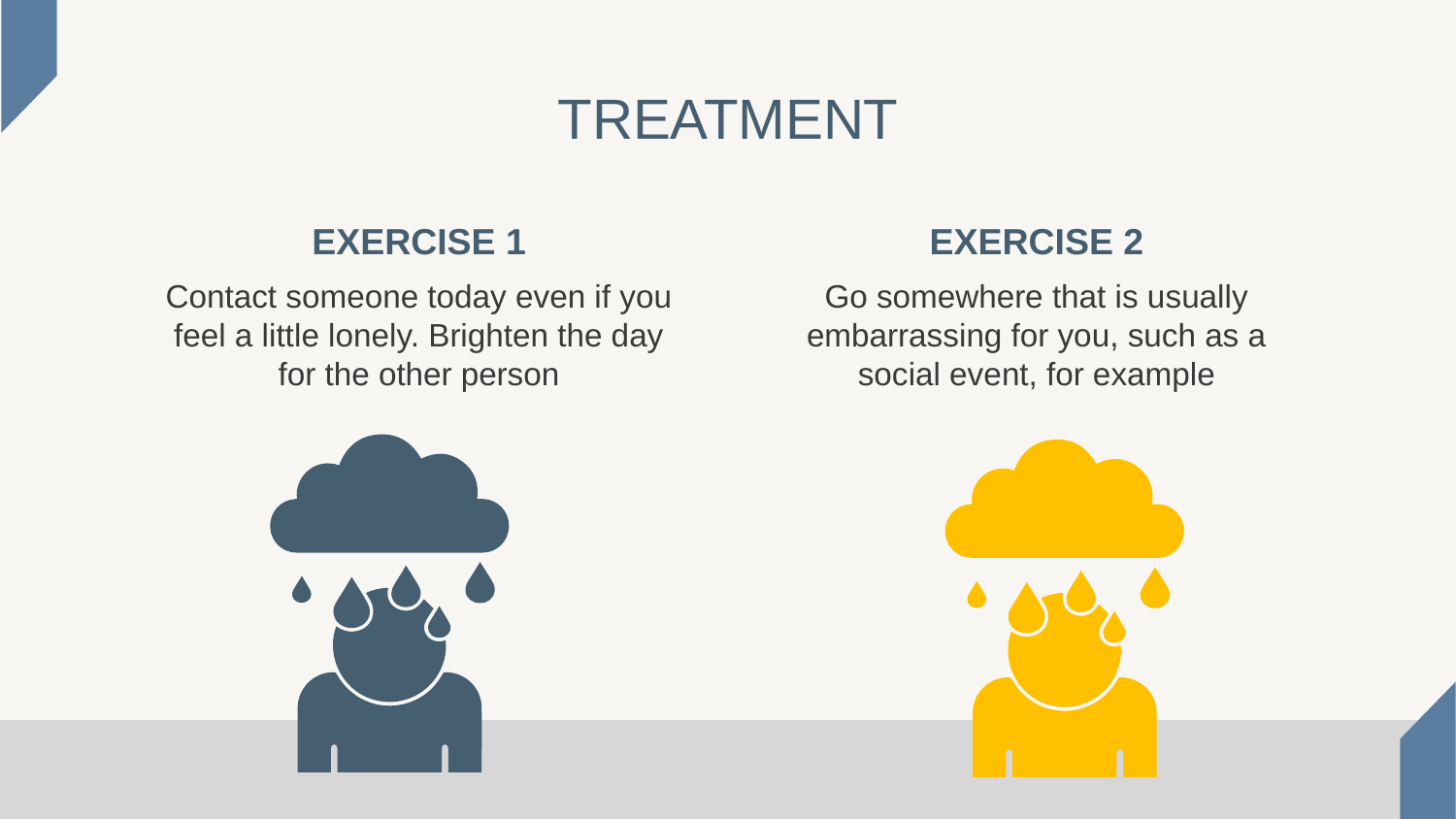

# TREATMENT
EXERCISE 1
EXERCISE 2
Contact someone today even if you feel a little lonely. Brighten the day for the other person
Go somewhere that is usually embarrassing for you, such as a social event, for example